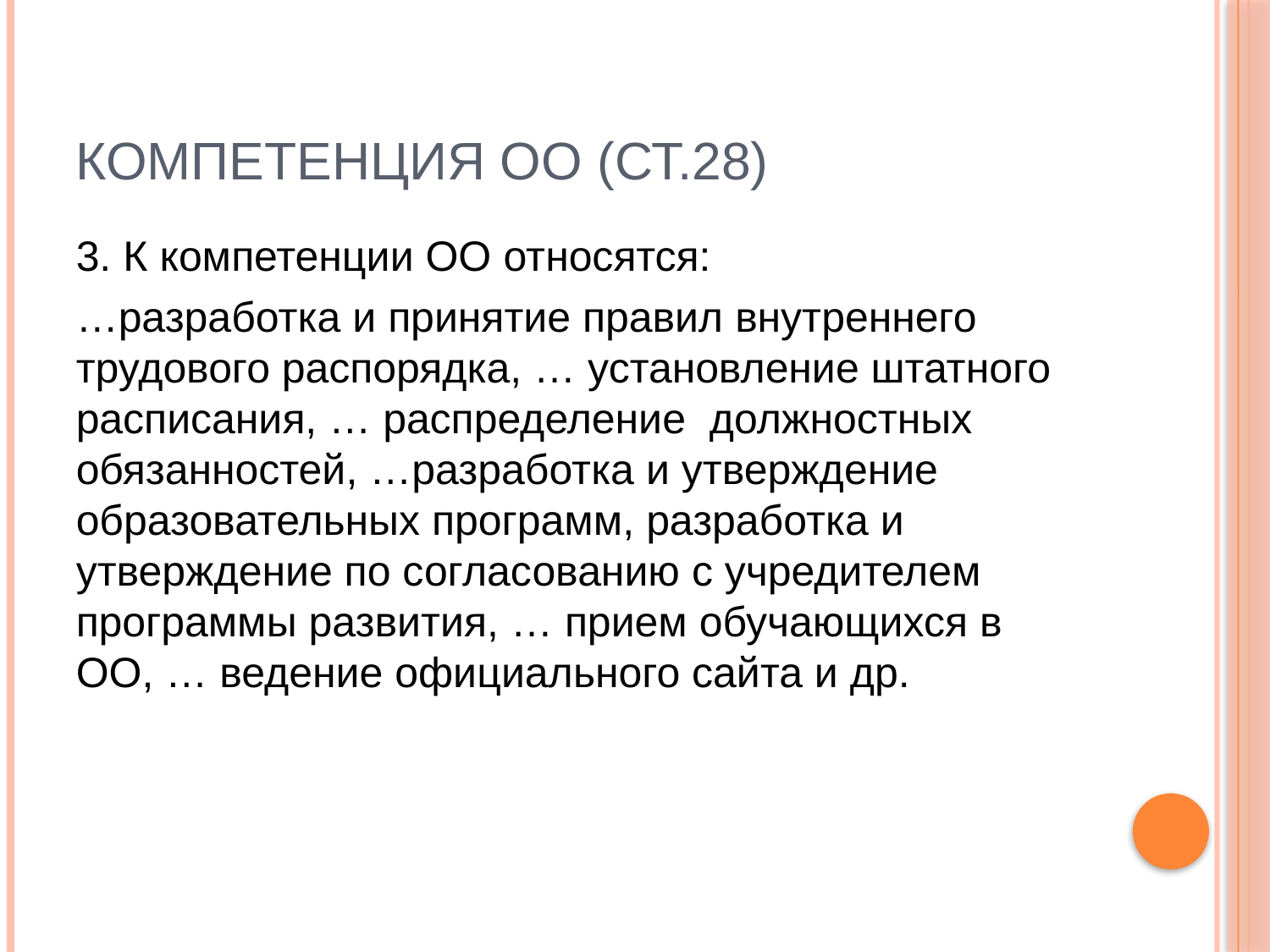

# Компетенция ОО (Ст.28)
3. К компетенции ОО относятся:
…разработка и принятие правил внутреннего трудового распорядка, … установление штатного расписания, … распределение  должностных обязанностей, …разработка и утверждение образовательных программ, разработка и утверждение по согласованию с учредителем программы развития, … прием обучающихся в ОО, … ведение официального сайта и др.